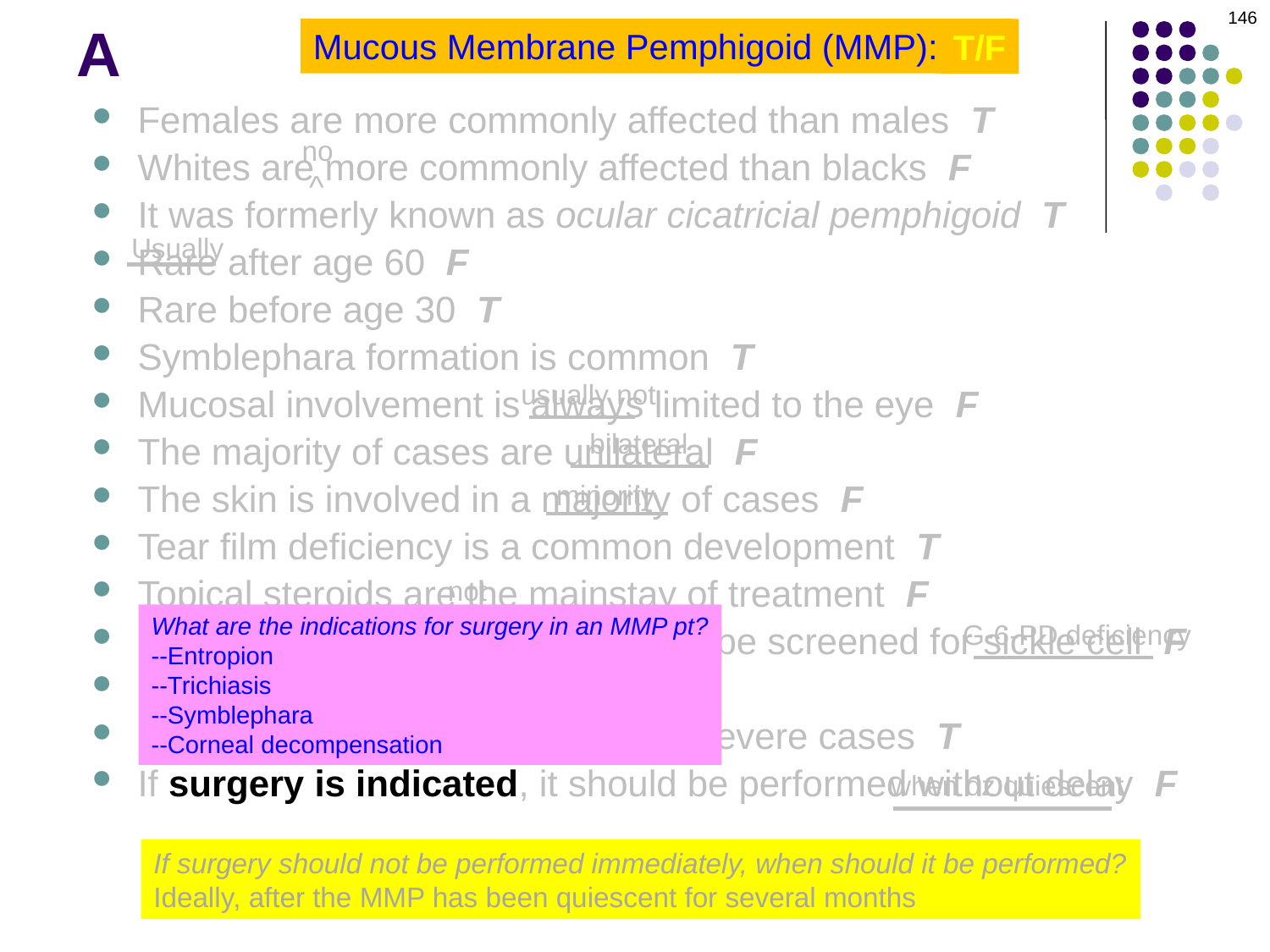

146
# A
Mucous Membrane Pemphigoid (MMP): T/F
T/F
Females are more commonly affected than males  T
Whites are more commonly affected than blacks  F
It was formerly known as ocular cicatricial pemphigoid  T
Rare after age 60  F
Rare before age 30  T
Symblephara formation is common  T
Mucosal involvement is always limited to the eye  F
The majority of cases are unilateral  F
The skin is involved in a majority of cases  F
Tear film deficiency is a common development  T
Topical steroids are the mainstay of treatment  F
Pts treated with dapsone must first be screened for sickle cell  F
Diagnosis is primarily clinical  T
Cyclophosphamide is indicated in severe cases  T
If surgery is indicated, it should be performed without delay  F
no
^
Usually
usually not
bilateral
minority
not
What are the indications for surgery in an MMP pt?
--Entropion
--Trichiasis
--Symblephara
--Corneal decompensation
^
G-6-PD deficiency
when dz quiescent
If surgery should not be performed immediately, when should it be performed?
Ideally, after the MMP has been quiescent for several months